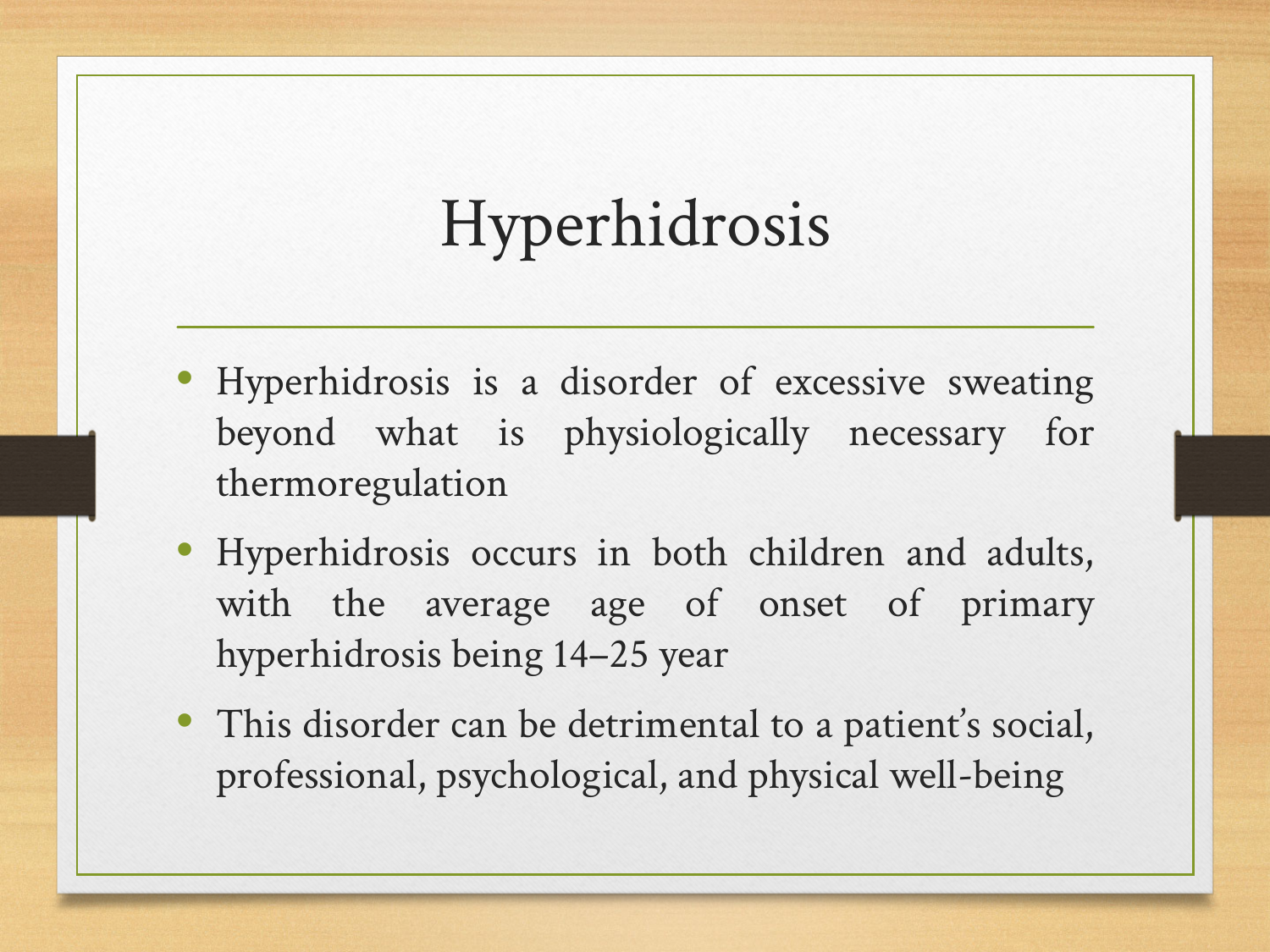

# Hyperhidrosis
Hyperhidrosis is a disorder of excessive sweating beyond what is physiologically necessary for thermoregulation
Hyperhidrosis occurs in both children and adults, with the average age of onset of primary hyperhidrosis being 14–25 year
This disorder can be detrimental to a patient’s social, professional, psychological, and physical well-being